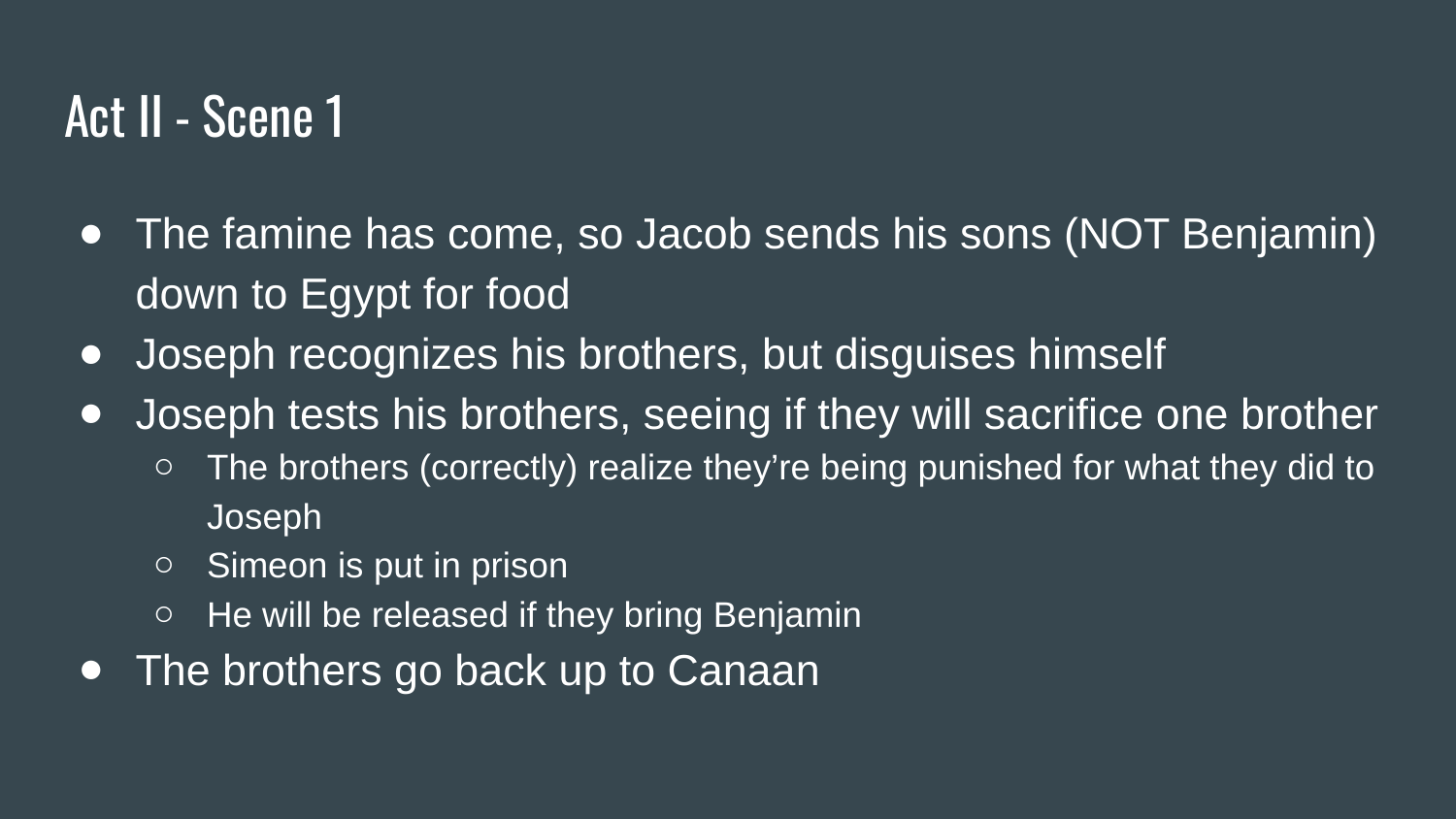

# Act II - Scene 1
The famine has come, so Jacob sends his sons (NOT Benjamin) down to Egypt for food
Joseph recognizes his brothers, but disguises himself
Joseph tests his brothers, seeing if they will sacrifice one brother
The brothers (correctly) realize they’re being punished for what they did to Joseph
Simeon is put in prison
He will be released if they bring Benjamin
The brothers go back up to Canaan